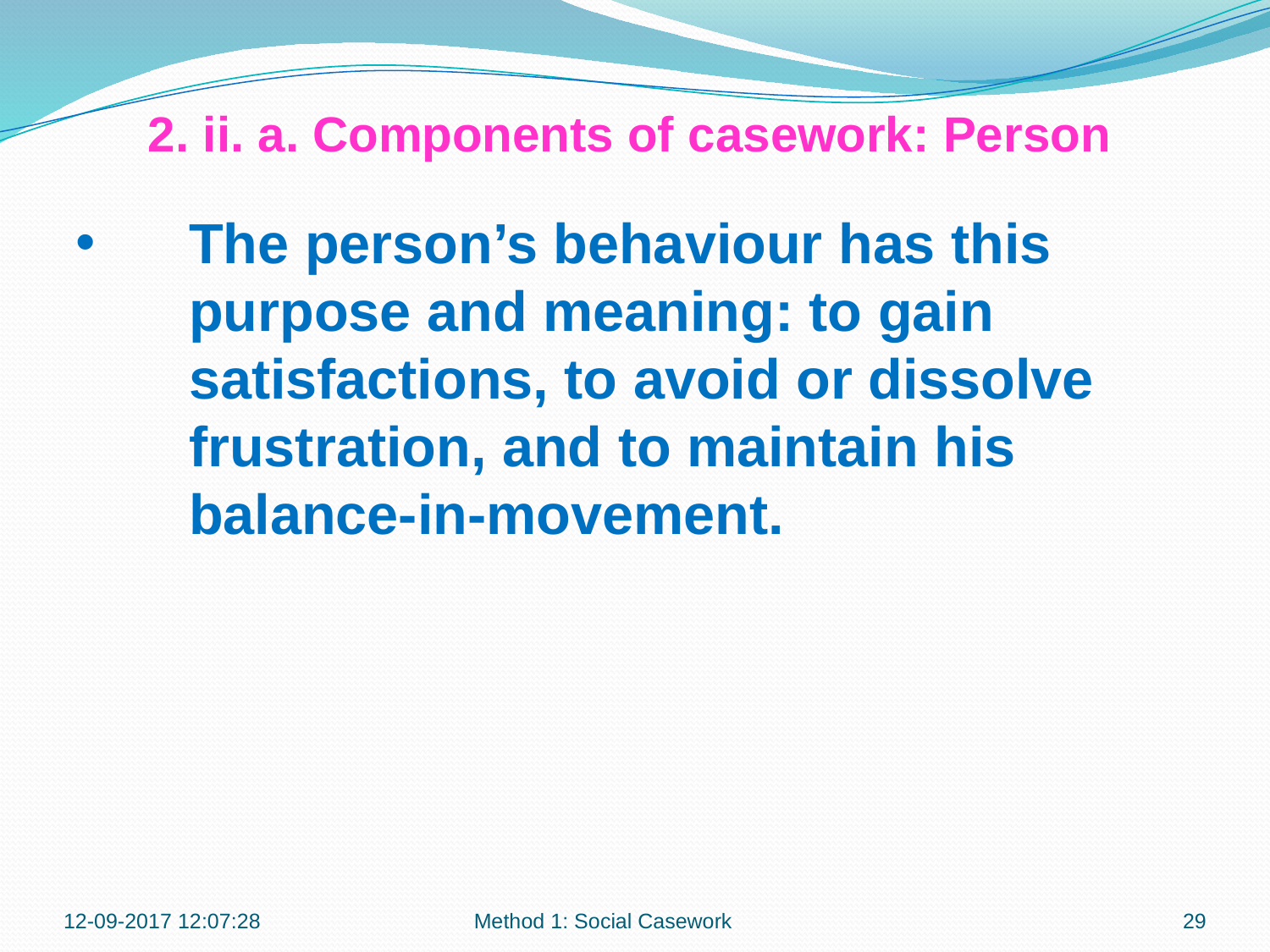

2. ii. a. Components of casework: Person
The person’s behaviour has this purpose and meaning: to gain satisfactions, to avoid or dissolve frustration, and to maintain his balance-in-movement.
12-09-2017 12:07:28
Method 1: Social Casework
29